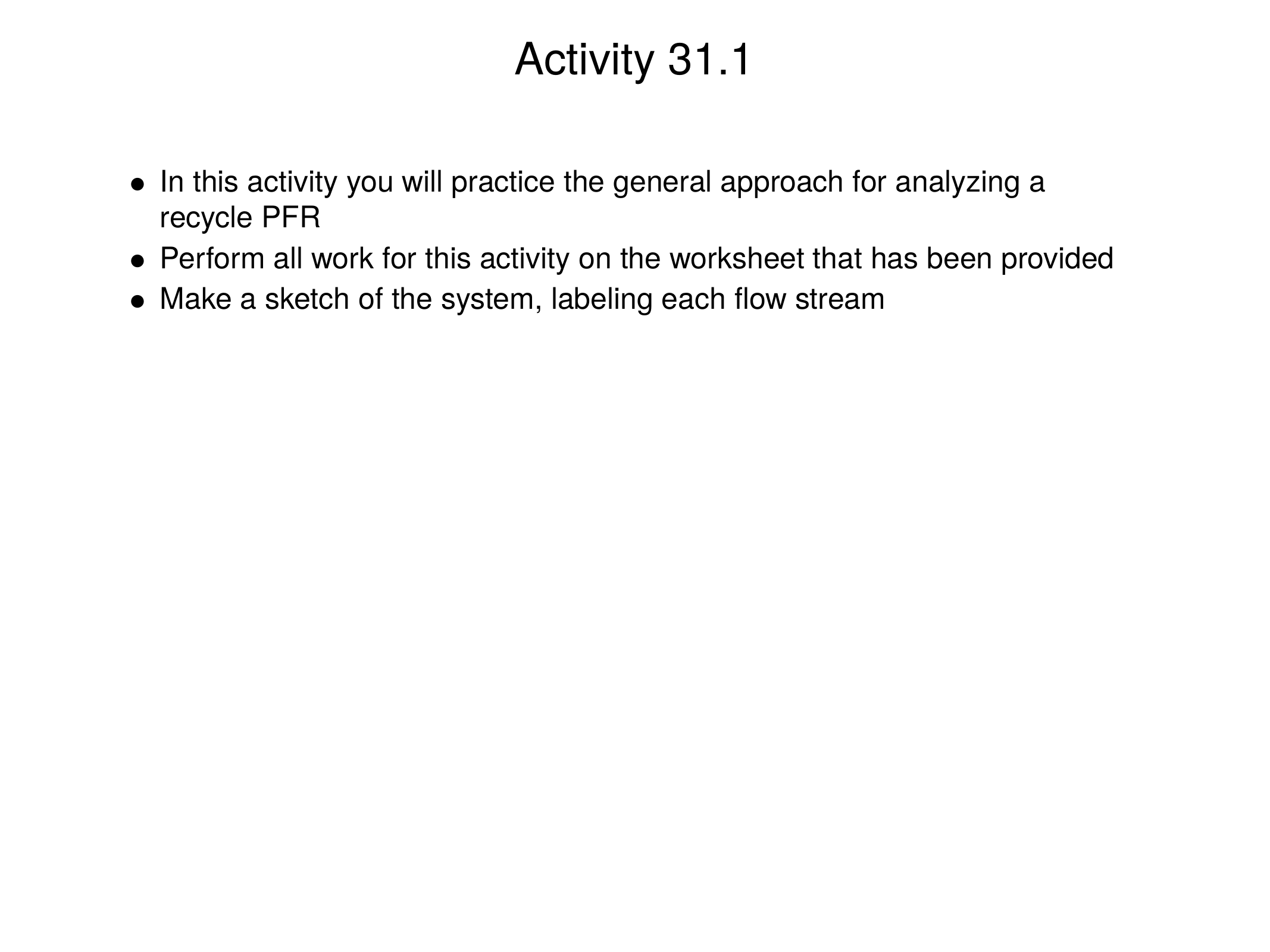

# Activity 31.1
In this activity you will practice the general approach for analyzing a recycle PFR
Perform all work for this activity on the worksheet that has been provided
Make a sketch of the system, labeling each flow stream